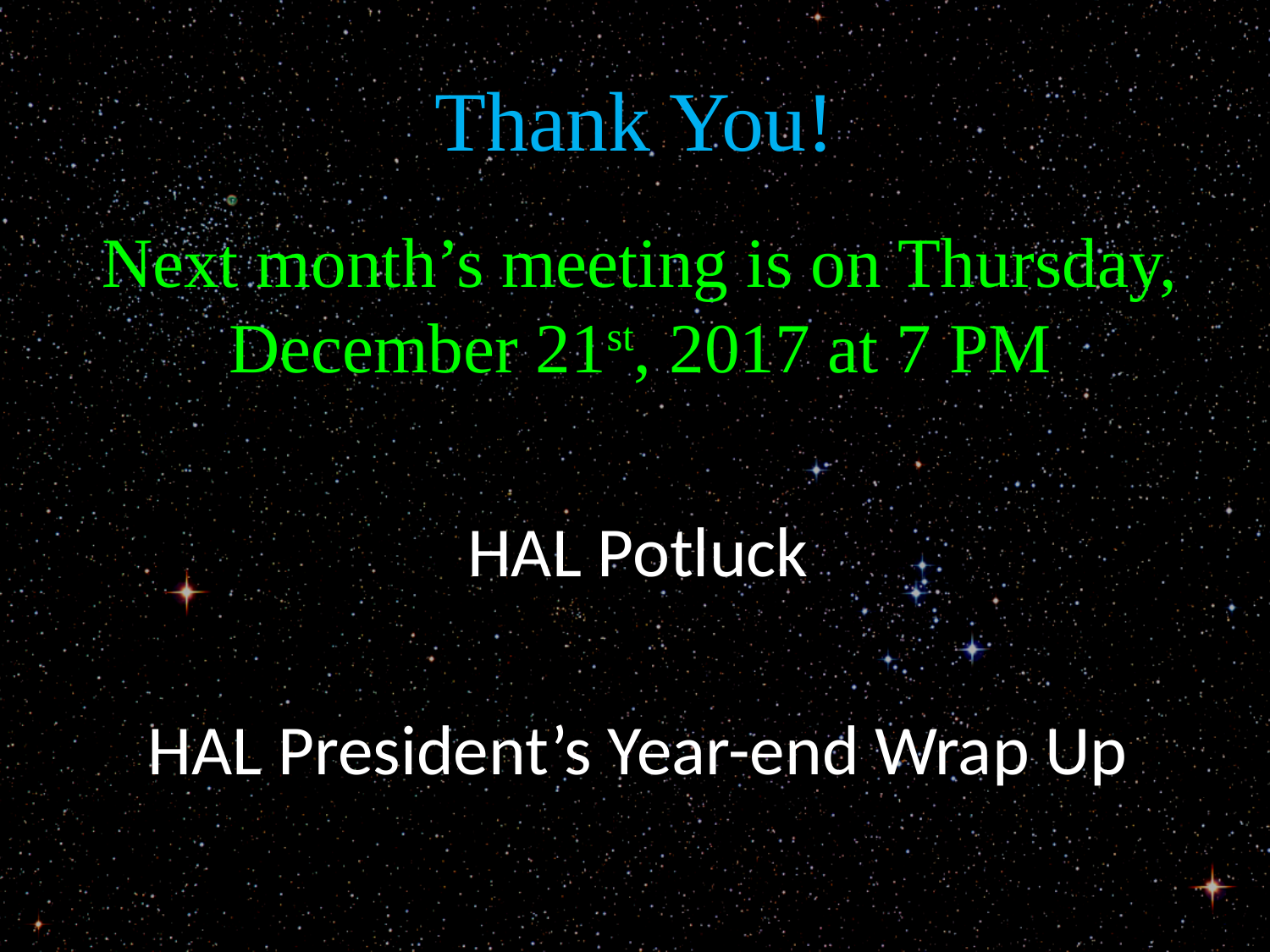

# Thank You!
Next month’s meeting is on Thursday, December 21st, 2017 at 7 PM

HAL Potluck

HAL President’s Year-end Wrap Up